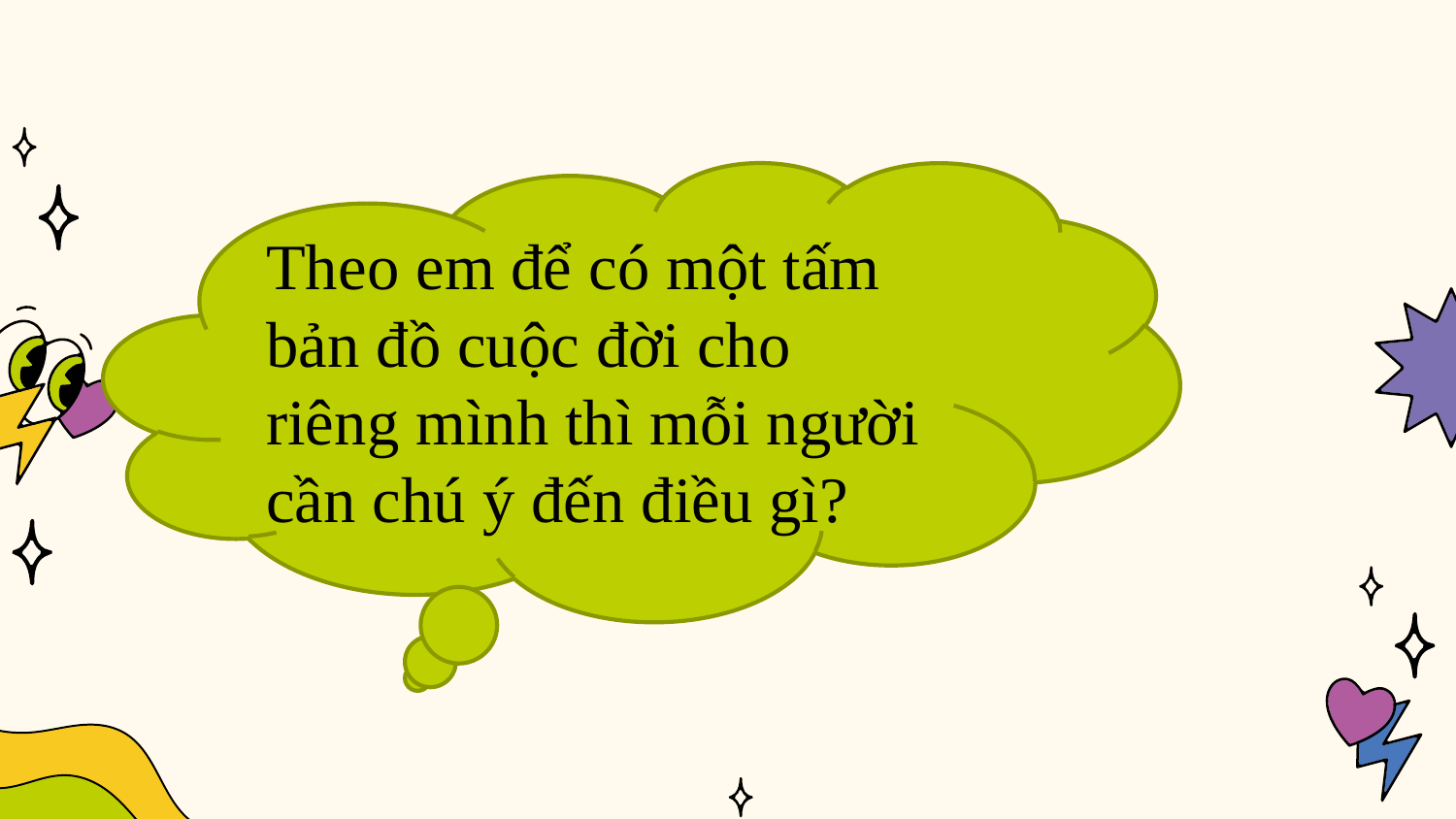

Theo em để có một tấm bản đồ cuộc đời cho riêng mình thì mỗi người cần chú ý đến điều gì?